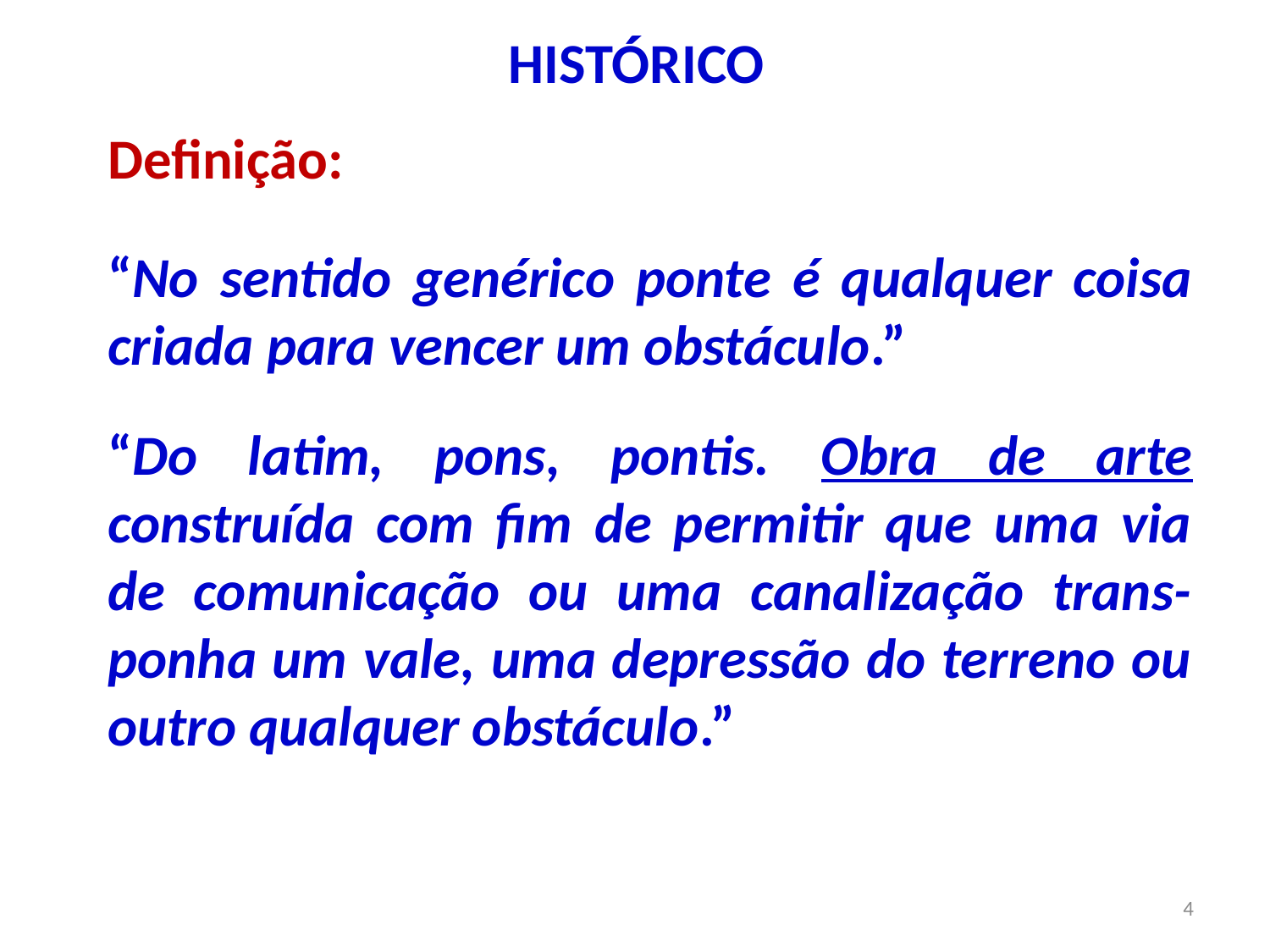

# HISTÓRICO
Definição:

“No sentido genérico ponte é qualquer coisa criada para vencer um obstáculo.”

“Do latim, pons, pontis. Obra de arte construída com fim de permitir que uma via de comunicação ou uma canalização trans-ponha um vale, uma depressão do terreno ou outro qualquer obstáculo.”
4